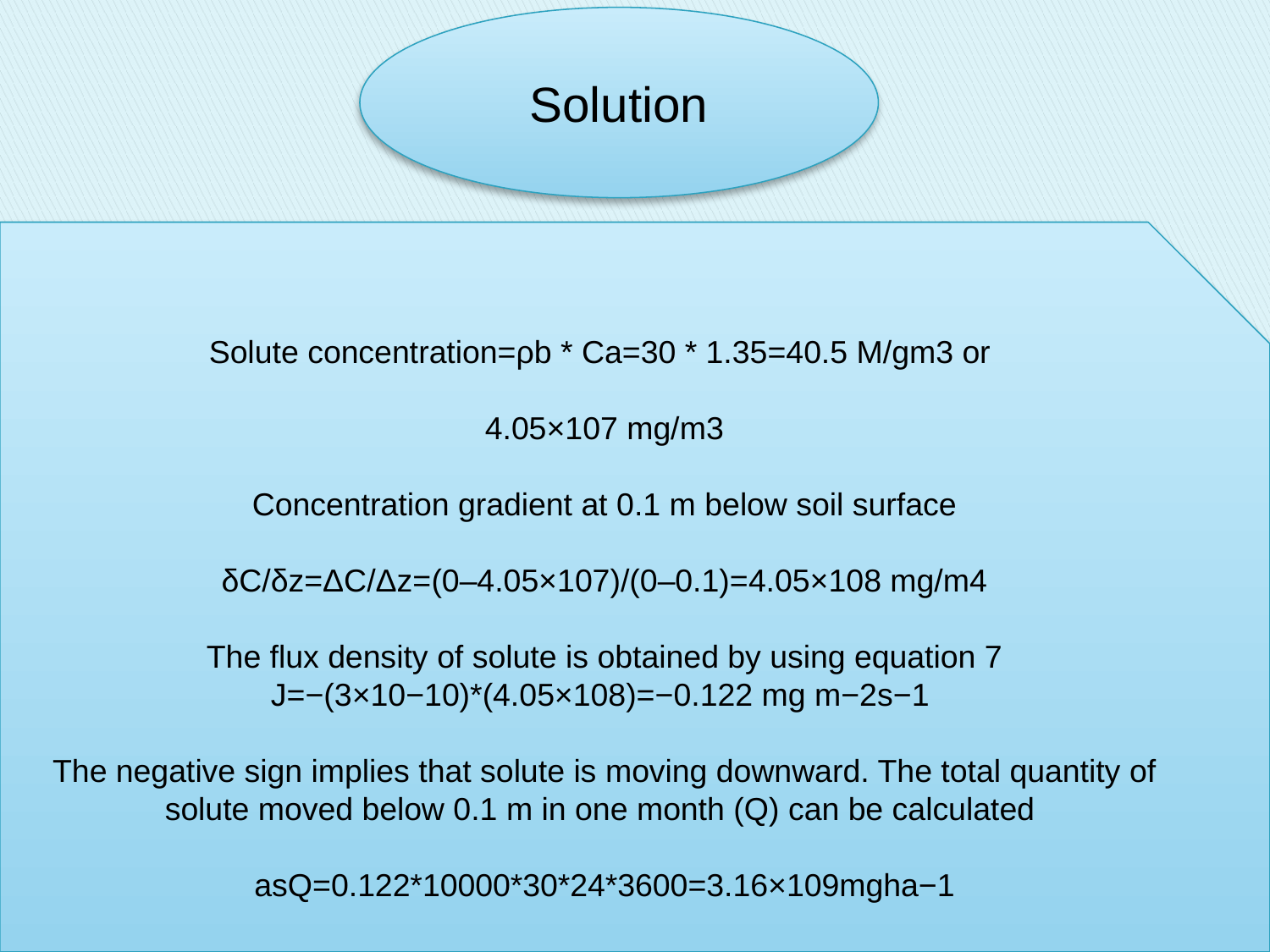

Solution
Solute concentration=ρb * Ca=30 * 1.35=40.5 M/gm3 or

4.05×107 mg/m3

Concentration gradient at 0.1 m below soil surface

δC/δz=ΔC/Δz=(0–4.05×107)/(0–0.1)=4.05×108 mg/m4

The flux density of solute is obtained by using equation 7
J=−(3×10−10)*(4.05×108)=−0.122 mg m−2s−1

The negative sign implies that solute is moving downward. The total quantity of solute moved below 0.1 m in one month (Q) can be calculated

asQ=0.122*10000*30*24*3600=3.16×109mgha−1